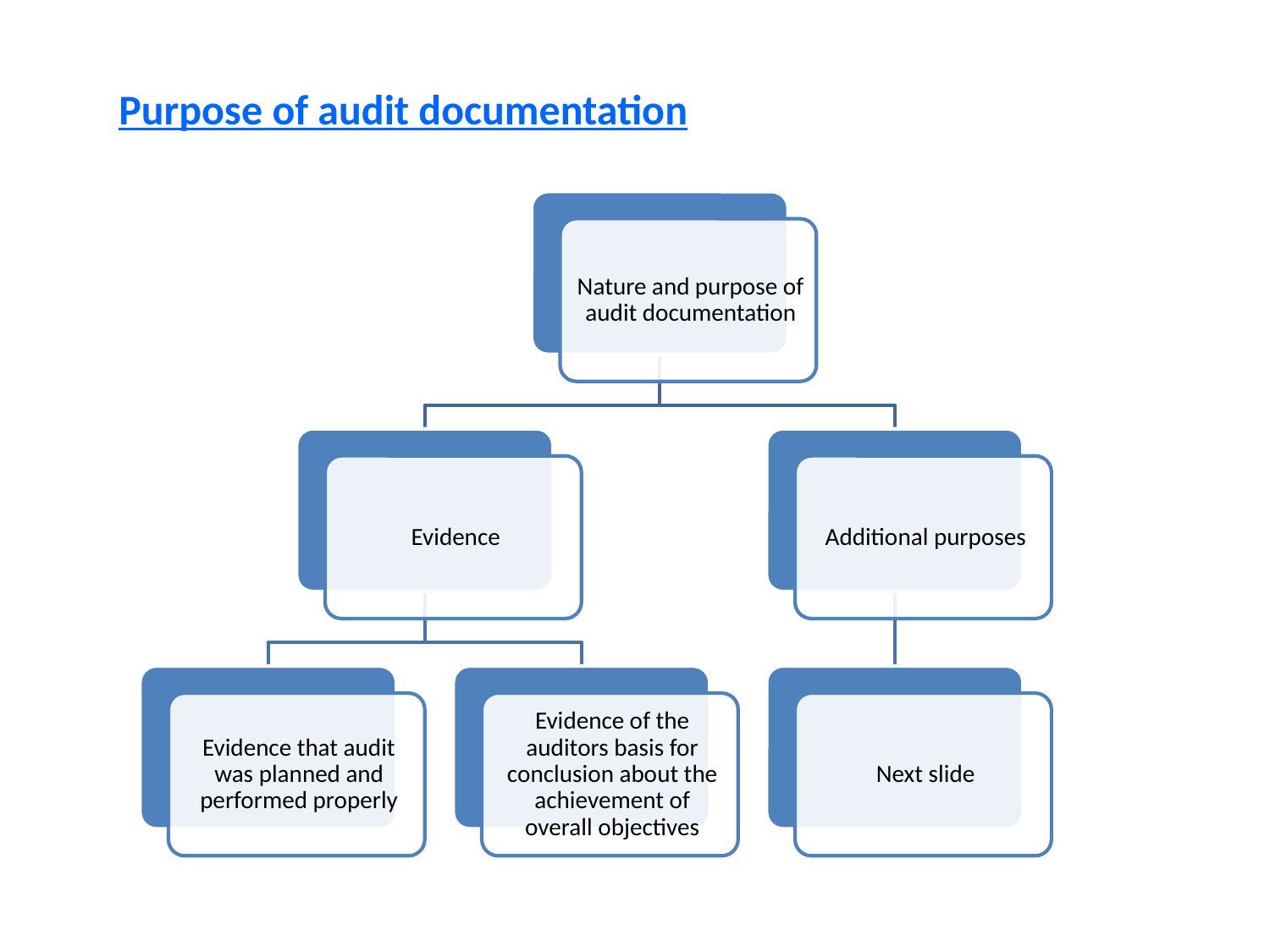

Purpose of audit documentation
Nature and purpose of audit documentation
Evidence
Evidence that audit was planned and performed properly
Evidence of the auditors basis for conclusion about the achievement of overall objectives
Additional purposes
Next slide